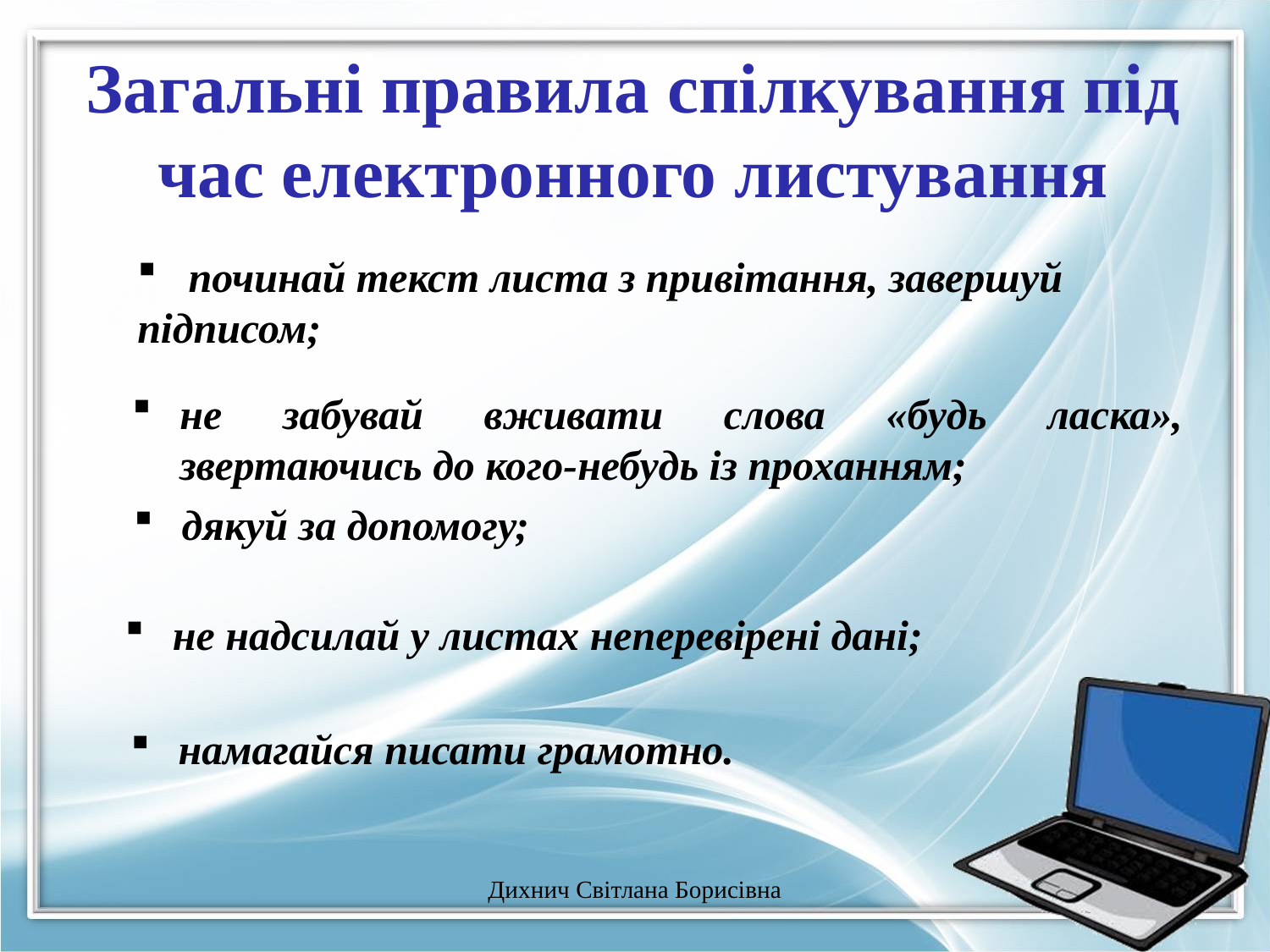

Загальні правила спілкування під час електронного листування
   починай текст листа з привітання, завершуй підписом;

не забувай вживати слова «будь ласка», звертаючись до кого-небудь із проханням;
дякуй за допомогу;
не надсилай у листах неперевірені дані;
намагайся писати грамотно.
Дихнич Світлана Борисівна